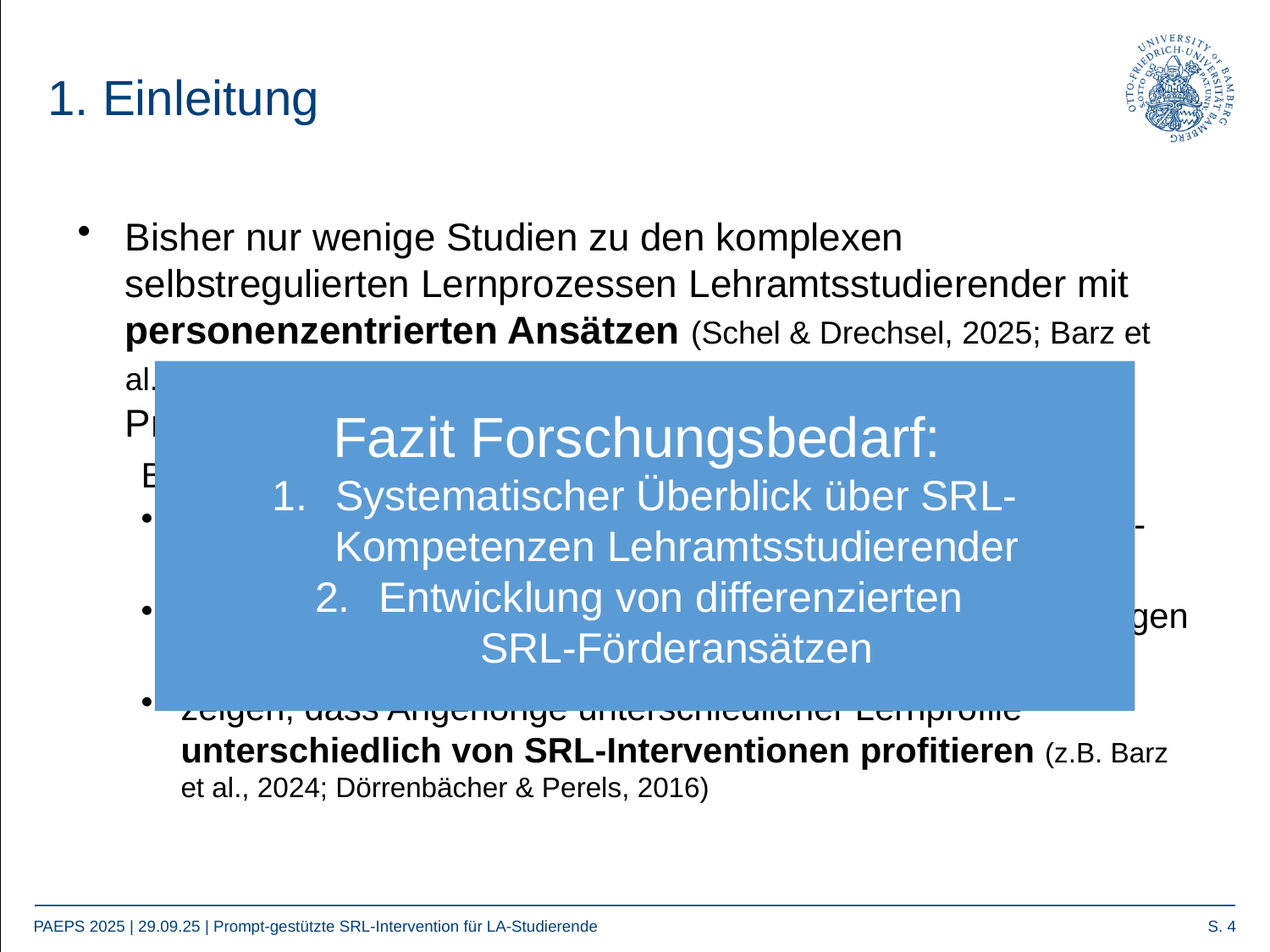

# 1. Einleitung
Bisher nur wenige Studien zu den komplexen selbstregulierten Lernprozessen Lehramtsstudierender mit personenzentrierten Ansätzen (Schel & Drechsel, 2025; Barz et al., 2024; Muwonge et al., 2020; Heikkilä et al., 2012), z.B. latenten Profilanalysen
Befunde dieser Studien verweisen auf …
…die Heterogenität von Lehramtsstudierenden in ihren SRL-Kompetenzen
… 52% bis 84% der untersuchten Lehramtsstudierenden zeigen Förderbedarf im SRL und
zeigen, dass Angehörige unterschiedlicher Lernprofile unterschiedlich von SRL-Interventionen profitieren (z.B. Barz et al., 2024; Dörrenbächer & Perels, 2016)

Fazit Forschungsbedarf:
Systematischer Überblick über SRL-Kompetenzen Lehramtsstudierender
Entwicklung von differenzierten
SRL-Förderansätzen